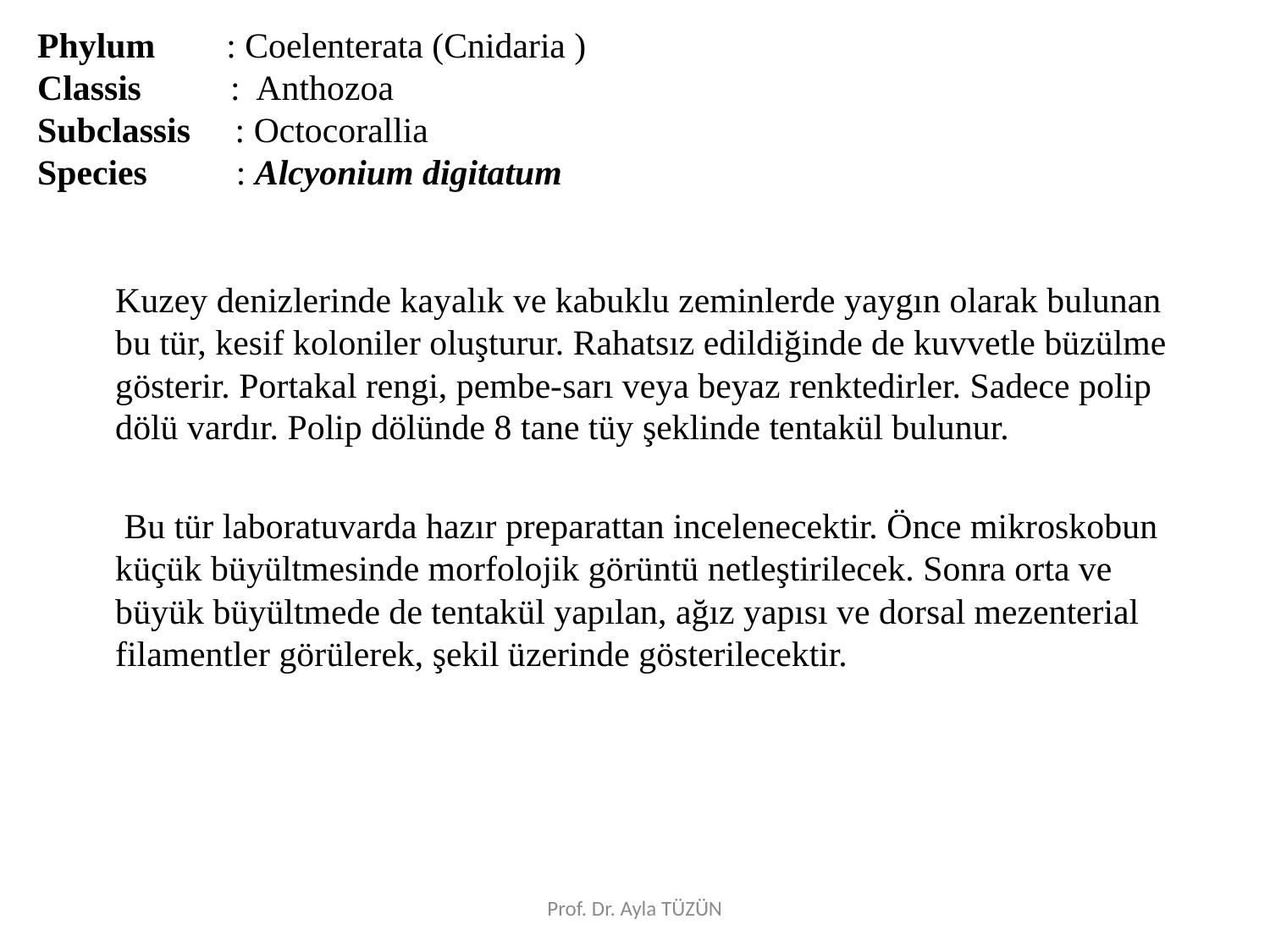

Phylum        : Coelenterata (Cnidaria )
Classis          :  Anthozoa
Subclassis     : Octocorallia
Species          : Alcyonium digitatum
	Kuzey denizlerinde kayalık ve kabuklu zeminlerde yaygın olarak bulunan bu tür, kesif koloniler oluşturur. Rahatsız edildiğinde de kuvvetle büzülme gösterir. Portakal rengi, pembe-sarı veya beyaz renktedirler. Sadece polip dölü vardır. Polip dölünde 8 tane tüy şeklinde tentakül bulunur.

	 Bu tür laboratuvarda hazır preparattan incelenecektir. Önce mikroskobun küçük büyültmesinde morfolojik görüntü netleştirilecek. Sonra orta ve büyük büyültmede de tentakül yapılan, ağız yapısı ve dorsal mezenterial filamentler görülerek, şekil üzerinde gösterilecektir.

Prof. Dr. Ayla TÜZÜN